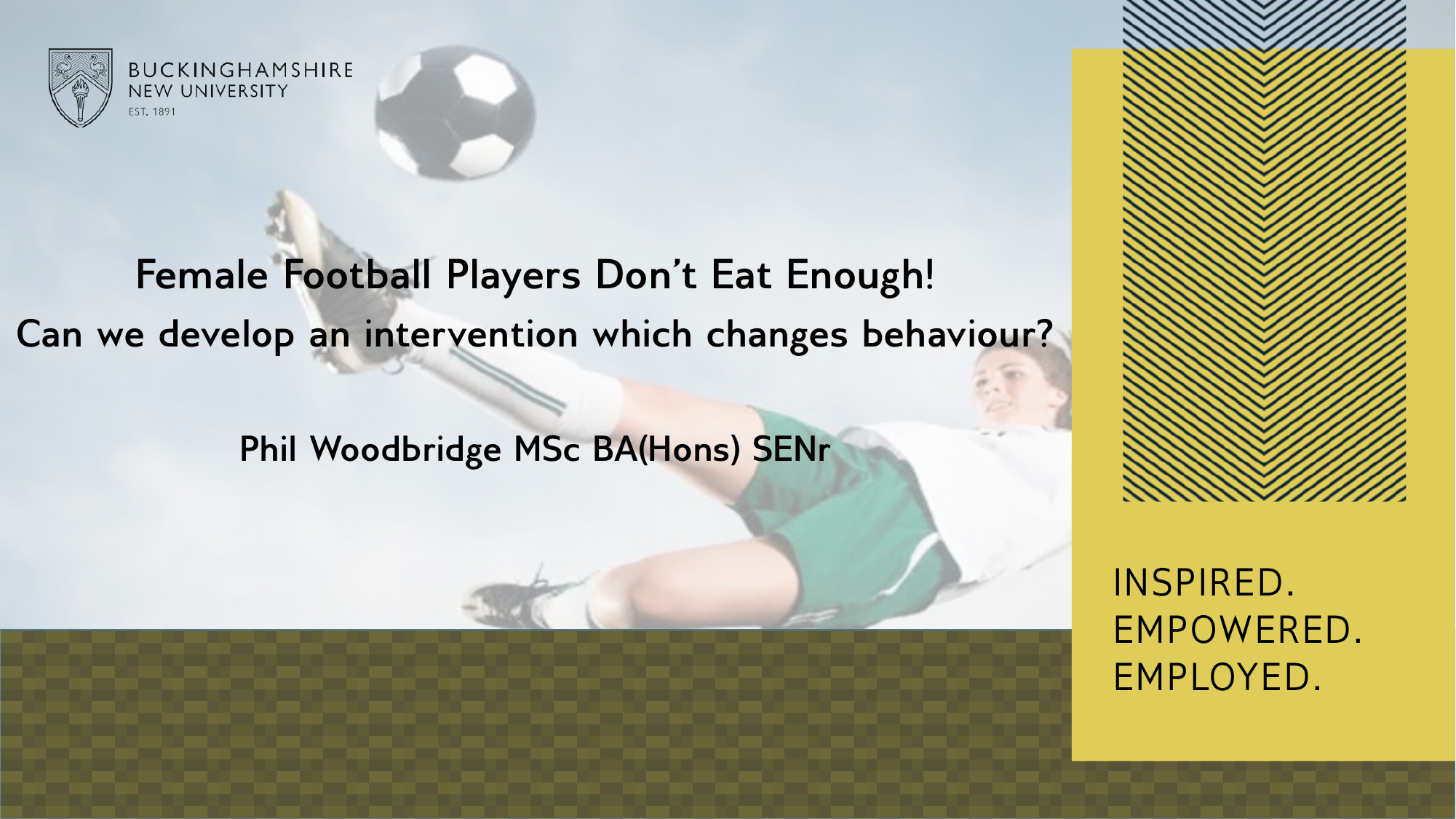

Female Football Players Don’t Eat Enough!
Can we develop an intervention which changes behaviour?
Phil Woodbridge MSc BA(Hons) SENr